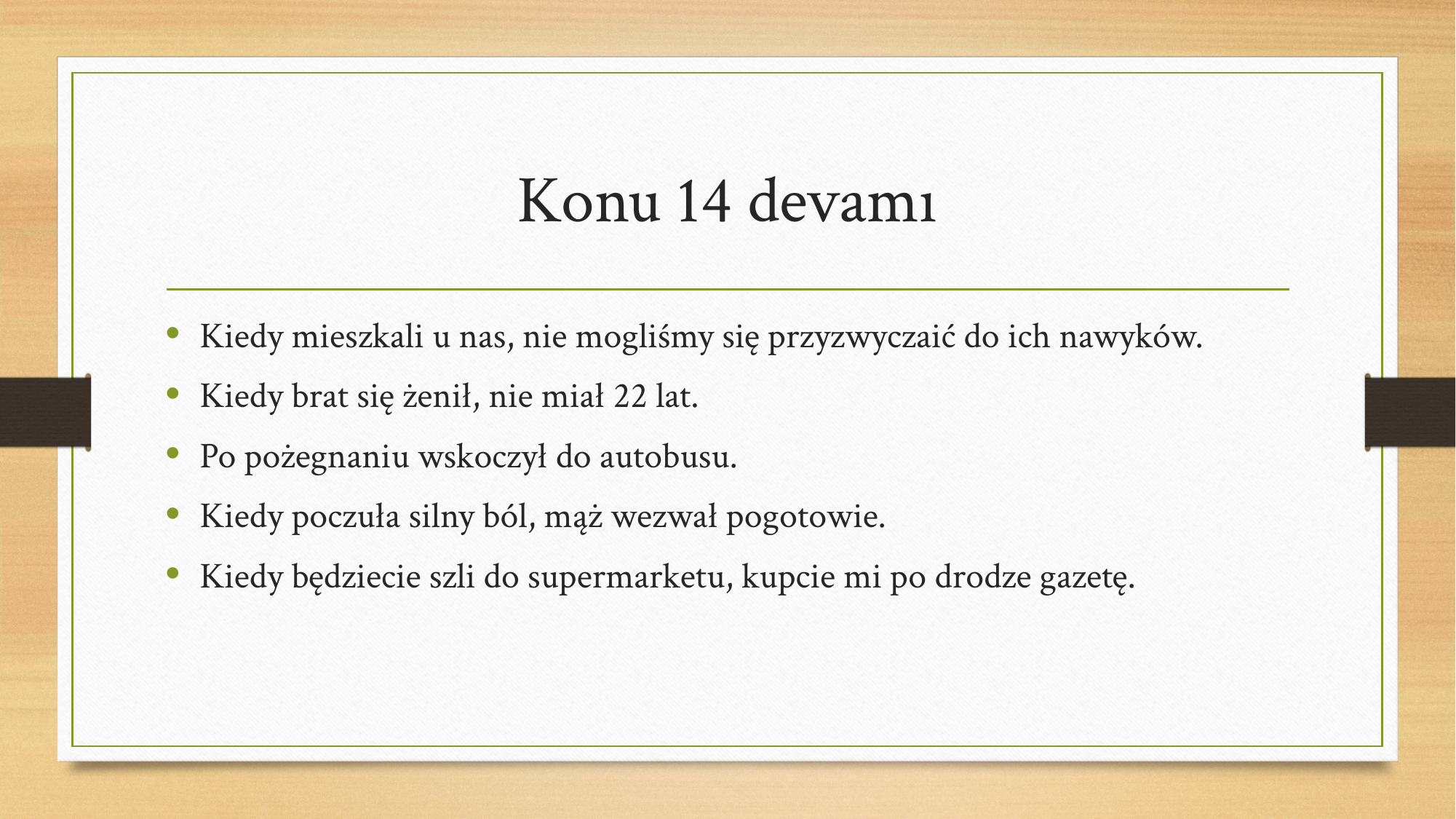

# Konu 14 devamı
Kiedy mieszkali u nas, nie mogliśmy się przyzwyczaić do ich nawyków.
Kiedy brat się żenił, nie miał 22 lat.
Po pożegnaniu wskoczył do autobusu.
Kiedy poczuła silny ból, mąż wezwał pogotowie.
Kiedy będziecie szli do supermarketu, kupcie mi po drodze gazetę.